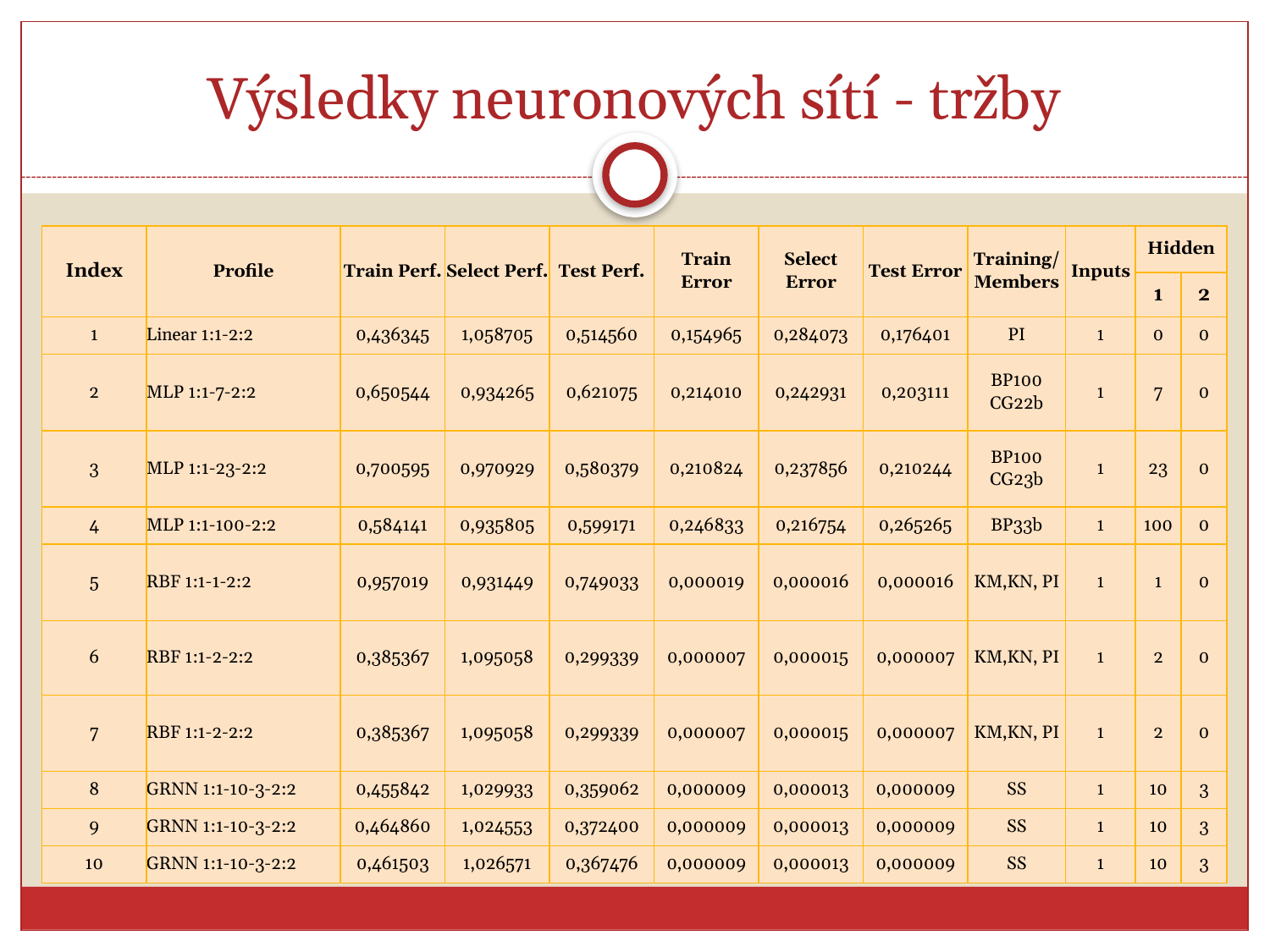

# Výsledky neuronových sítí - tržby
| Index | Profile | Train Perf. | Select Perf. | Test Perf. | Train Error | Select Error | Test Error | Training/Members | Inputs | Hidden |  |
| --- | --- | --- | --- | --- | --- | --- | --- | --- | --- | --- | --- |
|  |  |  |  |  |  |  |  |  |  | 1 | 2 |
| 1 | Linear 1:1-2:2 | 0,436345 | 1,058705 | 0,514560 | 0,154965 | 0,284073 | 0,176401 | PI | 1 | 0 | 0 |
| 2 | MLP 1:1-7-2:2 | 0,650544 | 0,934265 | 0,621075 | 0,214010 | 0,242931 | 0,203111 | BP100 CG22b | 1 | 7 | 0 |
| 3 | MLP 1:1-23-2:2 | 0,700595 | 0,970929 | 0,580379 | 0,210824 | 0,237856 | 0,210244 | BP100 CG23b | 1 | 23 | 0 |
| 4 | MLP 1:1-100-2:2 | 0,584141 | 0,935805 | 0,599171 | 0,246833 | 0,216754 | 0,265265 | BP33b | 1 | 100 | 0 |
| 5 | RBF 1:1-1-2:2 | 0,957019 | 0,931449 | 0,749033 | 0,000019 | 0,000016 | 0,000016 | KM,KN, PI | 1 | 1 | 0 |
| 6 | RBF 1:1-2-2:2 | 0,385367 | 1,095058 | 0,299339 | 0,000007 | 0,000015 | 0,000007 | KM,KN, PI | 1 | 2 | 0 |
| 7 | RBF 1:1-2-2:2 | 0,385367 | 1,095058 | 0,299339 | 0,000007 | 0,000015 | 0,000007 | KM,KN, PI | 1 | 2 | 0 |
| 8 | GRNN 1:1-10-3-2:2 | 0,455842 | 1,029933 | 0,359062 | 0,000009 | 0,000013 | 0,000009 | SS | 1 | 10 | 3 |
| 9 | GRNN 1:1-10-3-2:2 | 0,464860 | 1,024553 | 0,372400 | 0,000009 | 0,000013 | 0,000009 | SS | 1 | 10 | 3 |
| 10 | GRNN 1:1-10-3-2:2 | 0,461503 | 1,026571 | 0,367476 | 0,000009 | 0,000013 | 0,000009 | SS | 1 | 10 | 3 |